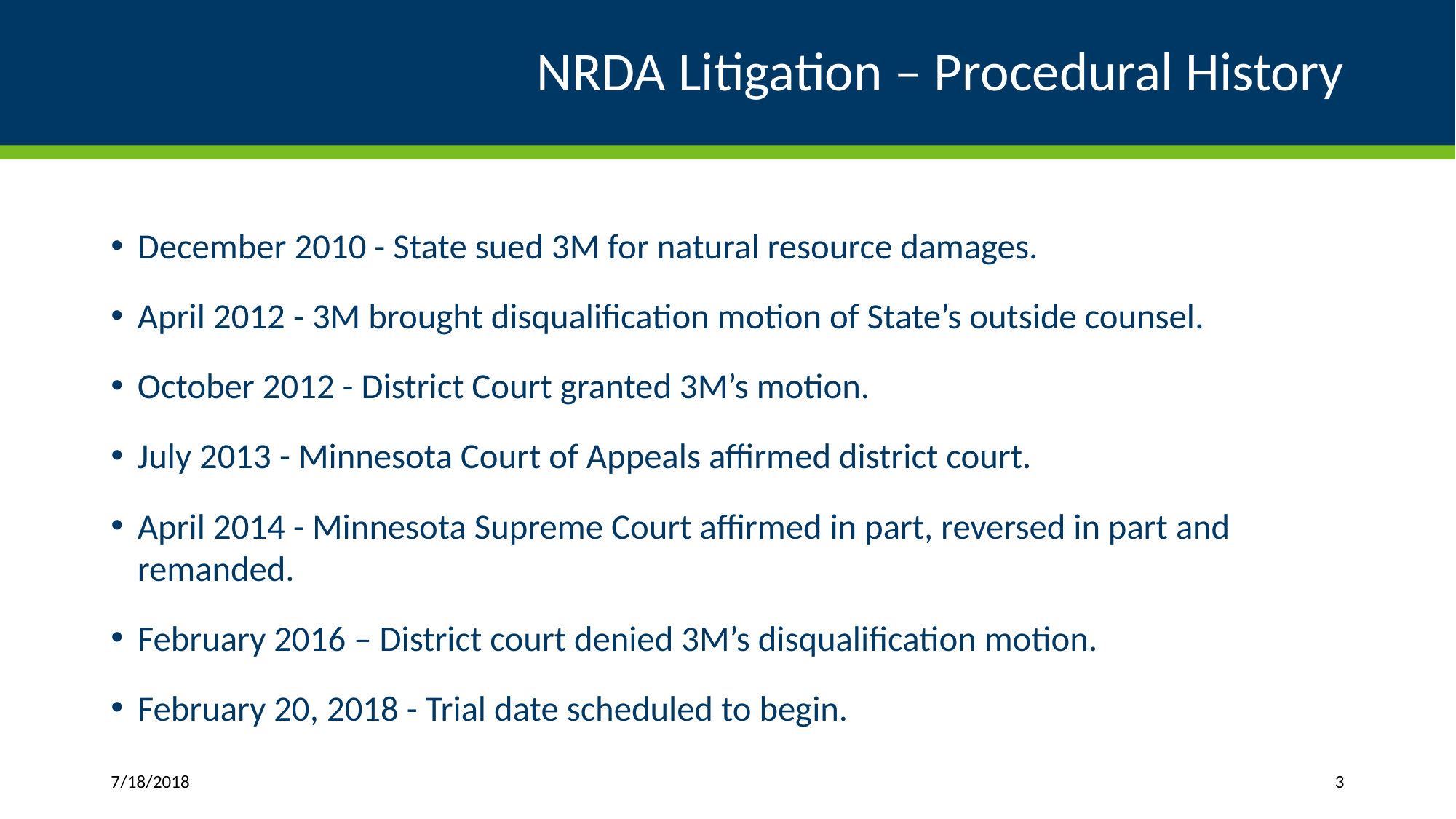

Optional Tagline Goes Here | mn.gov/websiteurl
# NRDA Litigation – Procedural History
December 2010 - State sued 3M for natural resource damages.
April 2012 - 3M brought disqualification motion of State’s outside counsel.
October 2012 - District Court granted 3M’s motion.
July 2013 - Minnesota Court of Appeals affirmed district court.
April 2014 - Minnesota Supreme Court affirmed in part, reversed in part and remanded.
February 2016 – District court denied 3M’s disqualification motion.
February 20, 2018 - Trial date scheduled to begin.

7/18/2018
3